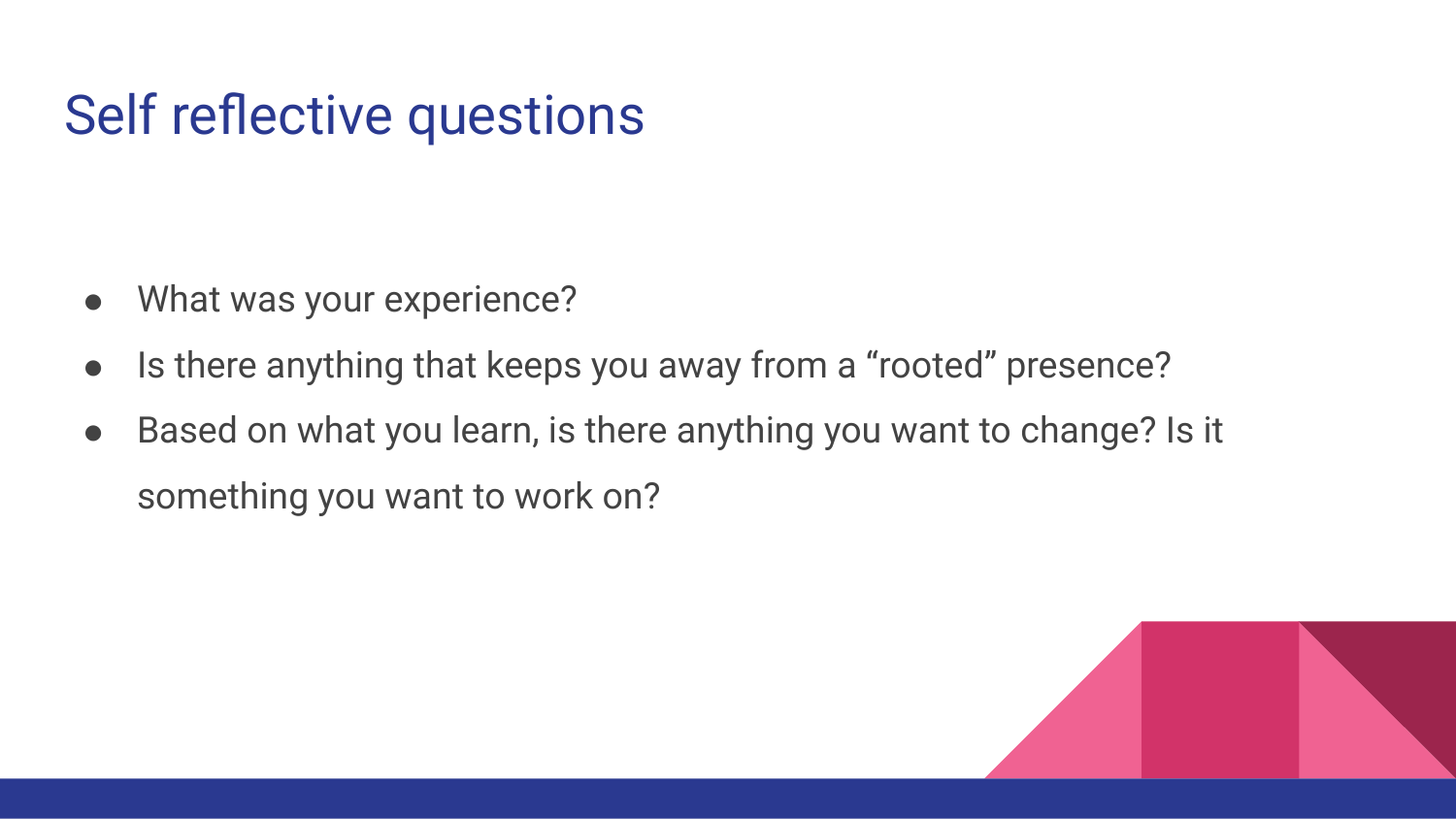

# Self reflective questions

What was your experience?
Is there anything that keeps you away from a “rooted” presence?
Based on what you learn, is there anything you want to change? Is it something you want to work on?